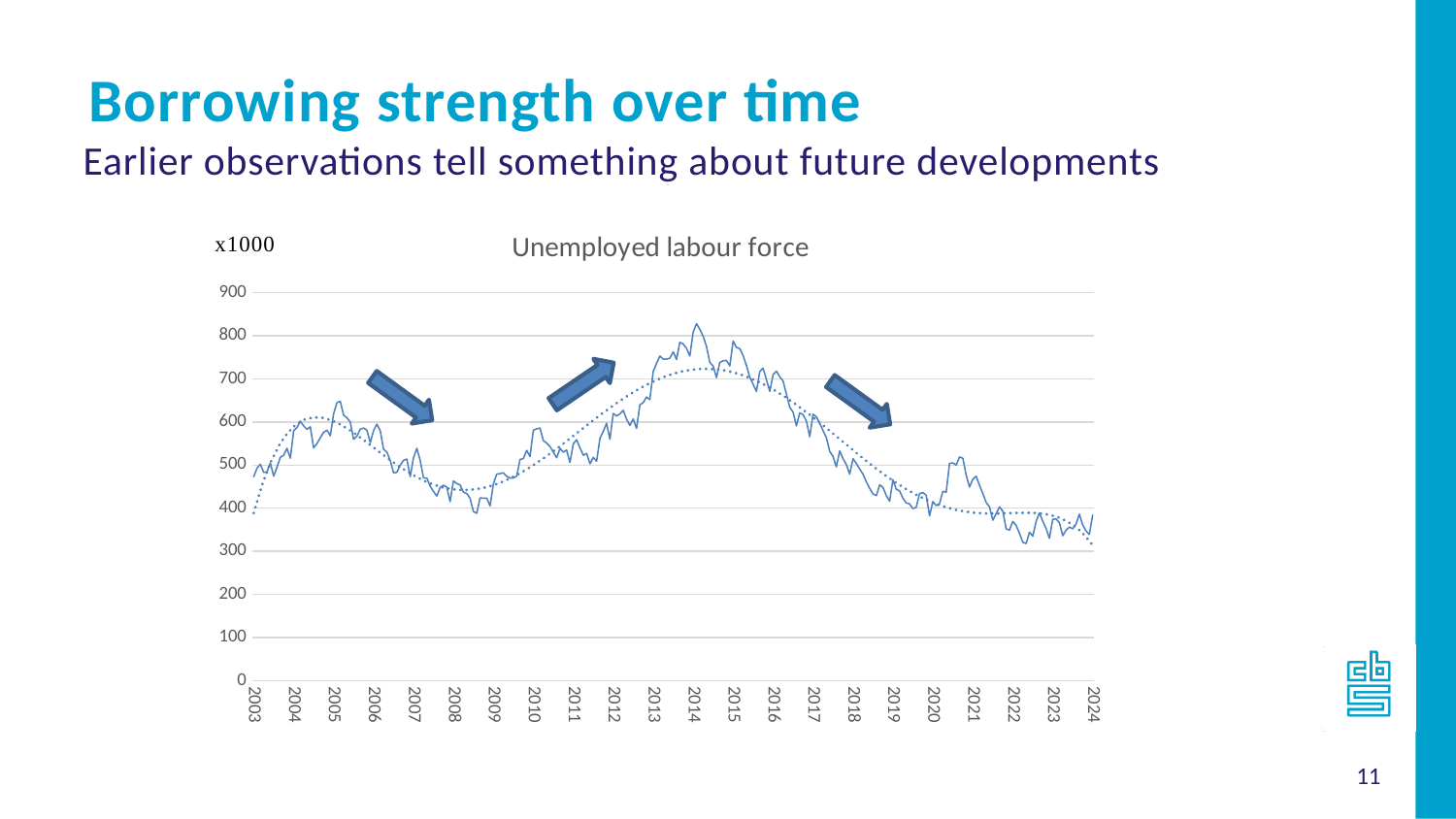

Borrowing strength over time
Earlier observations tell something about future developments

### Chart: Unemployed labour force

| Category |  |
|---|---|
| 2003 | 473.0 |
|  | 493.0 |
|  | 502.0 |
|  | 483.0 |
|  | 484.0 |
|  | 505.0 |
|  | 474.0 |
|  | 495.0 |
|  | 518.0 |
|  | 523.0 |
|  | 539.0 |
|  | 516.0 |
| 2004 | 580.0 |
|  | 587.0 |
|  | 602.0 |
|  | 591.0 |
|  | 583.0 |
|  | 589.0 |
|  | 540.0 |
|  | 550.0 |
|  | 563.0 |
|  | 576.0 |
|  | 581.0 |
|  | 568.0 |
| 2005 | 619.0 |
|  | 645.0 |
|  | 648.0 |
|  | 616.0 |
|  | 610.0 |
|  | 600.0 |
|  | 560.0 |
|  | 567.0 |
|  | 583.0 |
|  | 586.0 |
|  | 581.0 |
|  | 552.0 |
| 2006 | 580.0 |
|  | 595.0 |
|  | 580.0 |
|  | 537.0 |
|  | 530.0 |
|  | 511.0 |
|  | 482.0 |
|  | 483.0 |
|  | 500.0 |
|  | 511.0 |
|  | 514.0 |
|  | 473.0 |
| 2007 | 517.0 |
|  | 539.0 |
|  | 511.0 |
|  | 470.0 |
|  | 470.0 |
|  | 451.0 |
|  | 439.0 |
|  | 428.0 |
|  | 448.0 |
|  | 453.0 |
|  | 449.0 |
|  | 415.0 |
| 2008 | 463.0 |
|  | 457.0 |
|  | 454.0 |
|  | 437.0 |
|  | 434.0 |
|  | 423.0 |
|  | 392.0 |
|  | 388.0 |
|  | 424.0 |
|  | 423.0 |
|  | 423.0 |
|  | 405.0 |
| 2009 | 456.0 |
|  | 479.0 |
|  | 480.0 |
|  | 482.0 |
|  | 474.0 |
|  | 470.0 |
|  | 470.0 |
|  | 474.0 |
|  | 513.0 |
|  | 515.0 |
|  | 534.0 |
|  | 520.0 |
| 2010 | 581.0 |
|  | 584.0 |
|  | 586.0 |
|  | 557.0 |
|  | 551.0 |
|  | 543.0 |
|  | 530.0 |
|  | 517.0 |
|  | 539.0 |
|  | 530.0 |
|  | 535.0 |
|  | 506.0 |
| 2011 | 549.0 |
|  | 559.0 |
|  | 540.0 |
|  | 523.0 |
|  | 527.0 |
|  | 503.0 |
|  | 518.0 |
|  | 509.0 |
|  | 562.0 |
|  | 578.0 |
|  | 597.0 |
|  | 560.0 |
| 2012 | 620.0 |
|  | 614.0 |
|  | 619.0 |
|  | 627.0 |
|  | 606.0 |
|  | 592.0 |
|  | 607.0 |
|  | 585.0 |
|  | 640.0 |
|  | 645.0 |
|  | 658.0 |
|  | 652.0 |
| 2013 | 717.0 |
|  | 736.0 |
|  | 753.0 |
|  | 746.0 |
|  | 746.0 |
|  | 748.0 |
|  | 763.0 |
|  | 745.0 |
|  | 785.0 |
|  | 781.0 |
|  | 771.0 |
|  | 753.0 |
| 2014 | 809.0 |
|  | 828.0 |
|  | 815.0 |
|  | 799.0 |
|  | 775.0 |
|  | 738.0 |
|  | 730.0 |
|  | 703.0 |
|  | 738.0 |
|  | 742.0 |
|  | 743.0 |
|  | 730.0 |
| 2015 | 788.0 |
|  | 773.0 |
|  | 770.0 |
|  | 754.0 |
|  | 731.0 |
|  | 704.0 |
|  | 688.0 |
|  | 671.0 |
|  | 717.0 |
|  | 725.0 |
|  | 698.0 |
|  | 671.0 |
| 2016 | 710.0 |
|  | 718.0 |
|  | 705.0 |
|  | 695.0 |
|  | 665.0 |
|  | 634.0 |
|  | 623.0 |
|  | 591.0 |
|  | 621.0 |
|  | 617.0 |
|  | 602.0 |
|  | 566.0 |
| 2017 | 618.0 |
|  | 612.0 |
|  | 597.0 |
|  | 580.0 |
|  | 564.0 |
|  | 532.0 |
|  | 520.0 |
|  | 496.0 |
|  | 533.0 |
|  | 515.0 |
|  | 501.0 |
|  | 479.0 |
| 2018 | 515.0 |
|  | 504.0 |
|  | 491.0 |
|  | 479.0 |
|  | 461.0 |
|  | 446.0 |
|  | 433.0 |
|  | 429.0 |
|  | 454.0 |
|  | 448.0 |
|  | 429.0 |
|  | 416.0 |
| 2019 | 466.0 |
|  | 444.0 |
|  | 440.0 |
|  | 423.0 |
|  | 412.0 |
|  | 410.0 |
|  | 399.0 |
|  | 402.0 |
|  | 434.0 |
|  | 436.0 |
|  | 430.0 |
|  | 382.0 |
| 2020 | 415.0 |
|  | 406.0 |
|  | 410.0 |
|  | 439.0 |
|  | 437.0 |
|  | 504.0 |
|  | 505.0 |
|  | 500.0 |
|  | 519.0 |
|  | 516.0 |
|  | 477.0 |
|  | 449.0 |
| 2021 | 467.0 |
|  | 474.0 |
|  | 453.0 |
|  | 434.0 |
|  | 413.0 |
|  | 403.0 |
|  | 372.0 |
|  | 387.0 |
|  | 403.0 |
|  | 393.0 |
|  | 352.0 |
|  | 349.0 |
| 2022 | 369.0 |
|  | 360.0 |
|  | 342.0 |
|  | 321.0 |
|  | 318.0 |
|  | 344.0 |
|  | 335.0 |
|  | 369.0 |
|  | 389.0 |
|  | 370.0 |
|  | 353.0 |
|  | 330.0 |
| 2023 | 374.0 |
|  | 375.0 |
|  | 366.0 |
|  | 336.0 |
|  | 349.0 |
|  | 356.0 |
|  | 352.0 |
|  | 363.0 |
|  | 386.0 |
|  | 361.0 |
|  | 347.0 |
|  | 339.0 |
| 2024 | 384.0 |
11